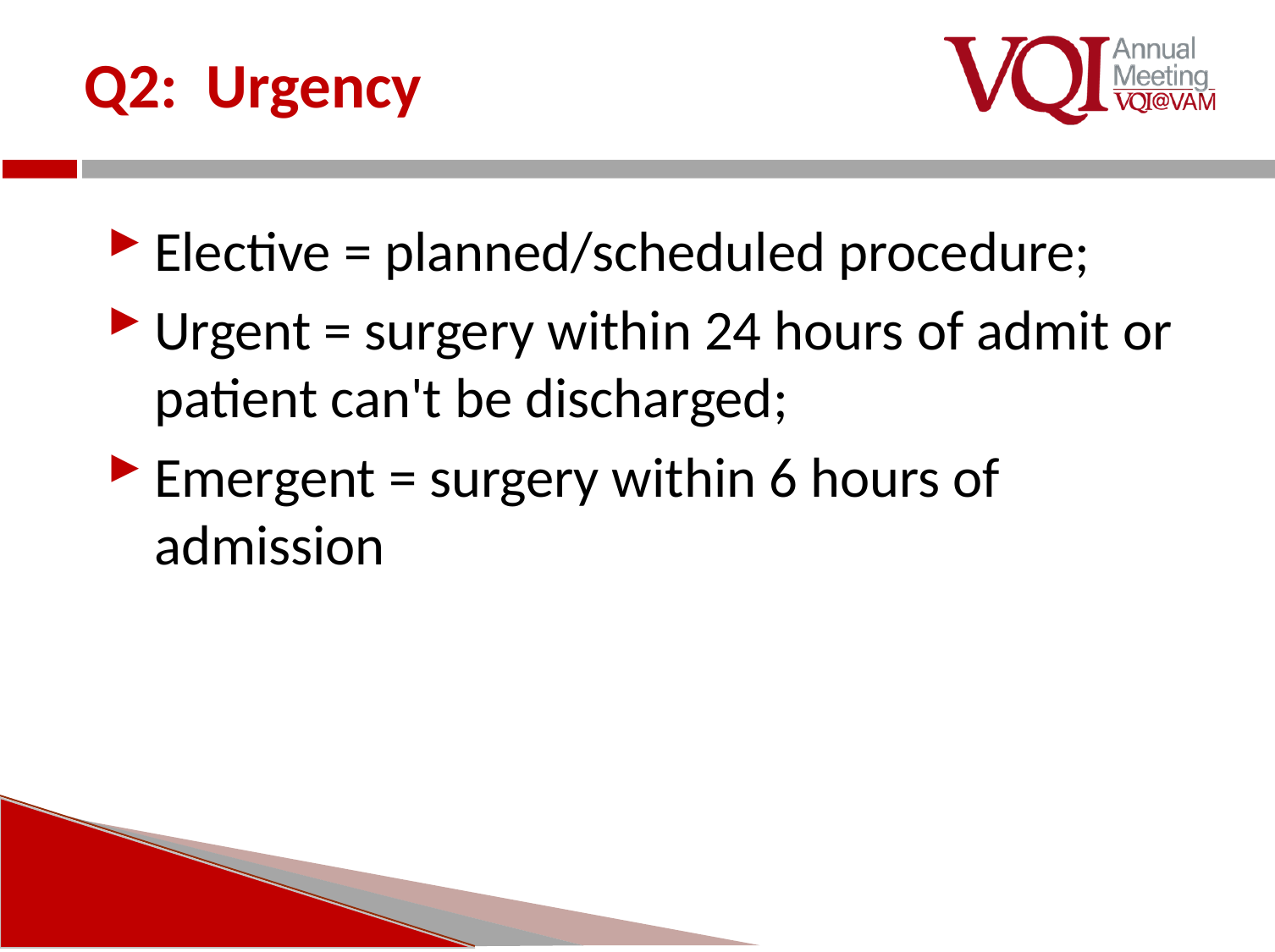

# Q2:  Urgency
Elective = planned/scheduled procedure;
Urgent = surgery within 24 hours of admit or patient can't be discharged;
Emergent = surgery within 6 hours of admission